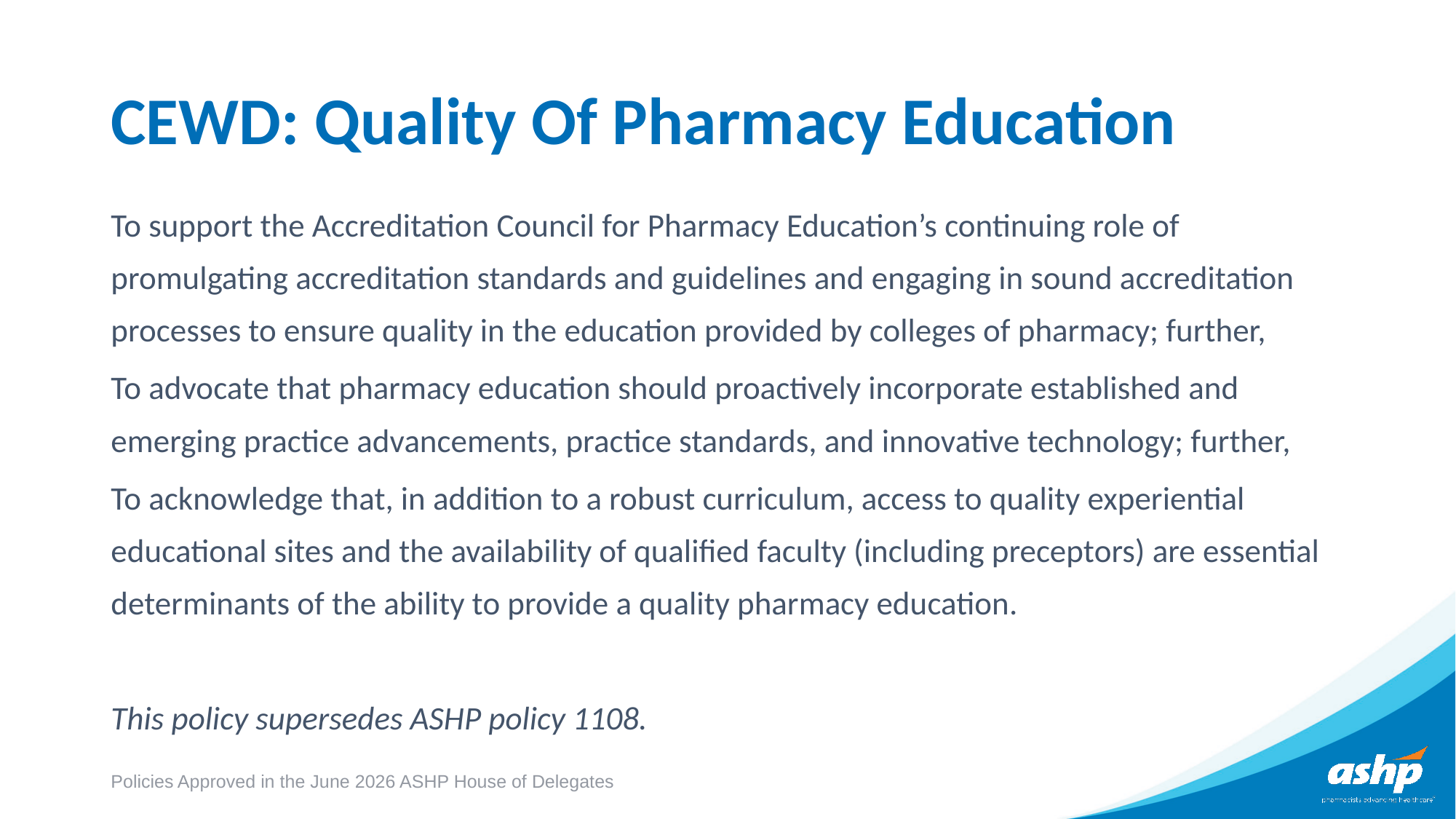

# CEWD: Quality Of Pharmacy Education
To support the Accreditation Council for Pharmacy Education’s continuing role of promulgating accreditation standards and guidelines and engaging in sound accreditation processes to ensure quality in the education provided by colleges of pharmacy; further,
To advocate that pharmacy education should proactively incorporate established and emerging practice advancements, practice standards, and innovative technology; further,
To acknowledge that, in addition to a robust curriculum, access to quality experiential educational sites and the availability of qualified faculty (including preceptors) are essential determinants of the ability to provide a quality pharmacy education.

This policy supersedes ASHP policy 1108.

Policies Approved in the June 2026 ASHP House of Delegates